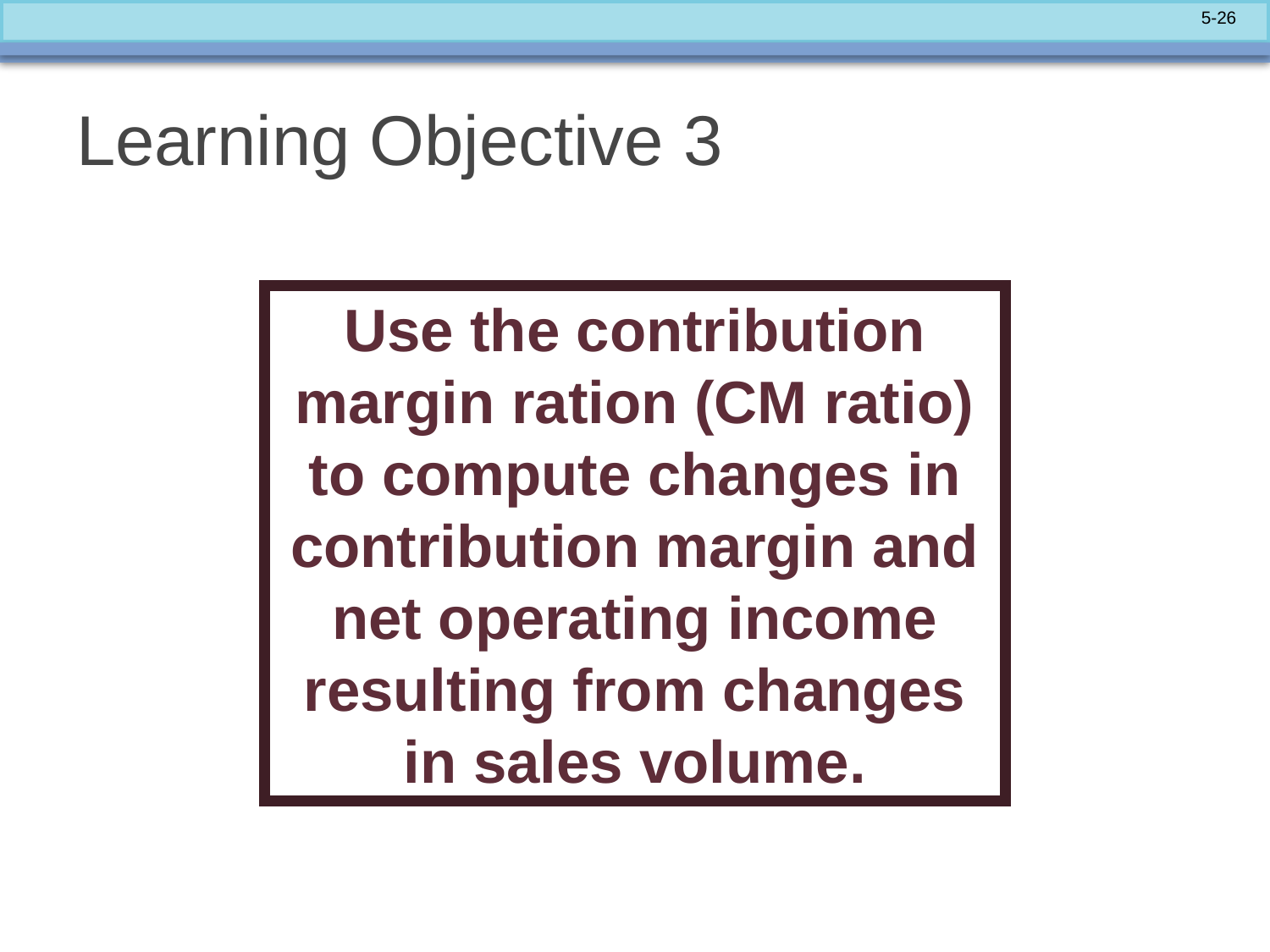

# Learning Objective 3
Use the contribution margin ration (CM ratio) to compute changes in contribution margin and net operating income resulting from changes in sales volume.